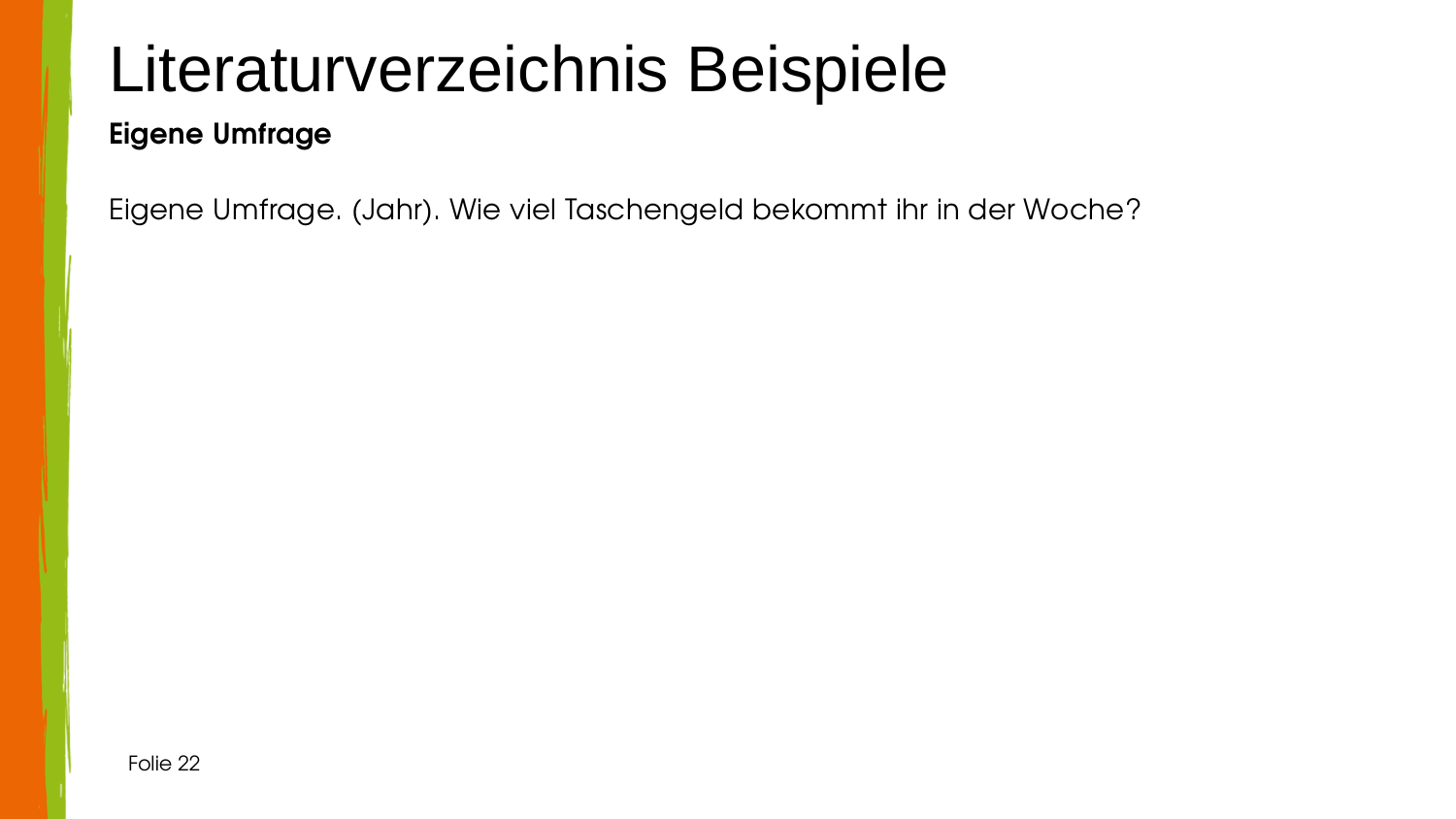

# Literaturverzeichnis Beispiele
Eigene Umfrage

Eigene Umfrage. (Jahr). Wie viel Taschengeld bekommt ihr in der Woche?